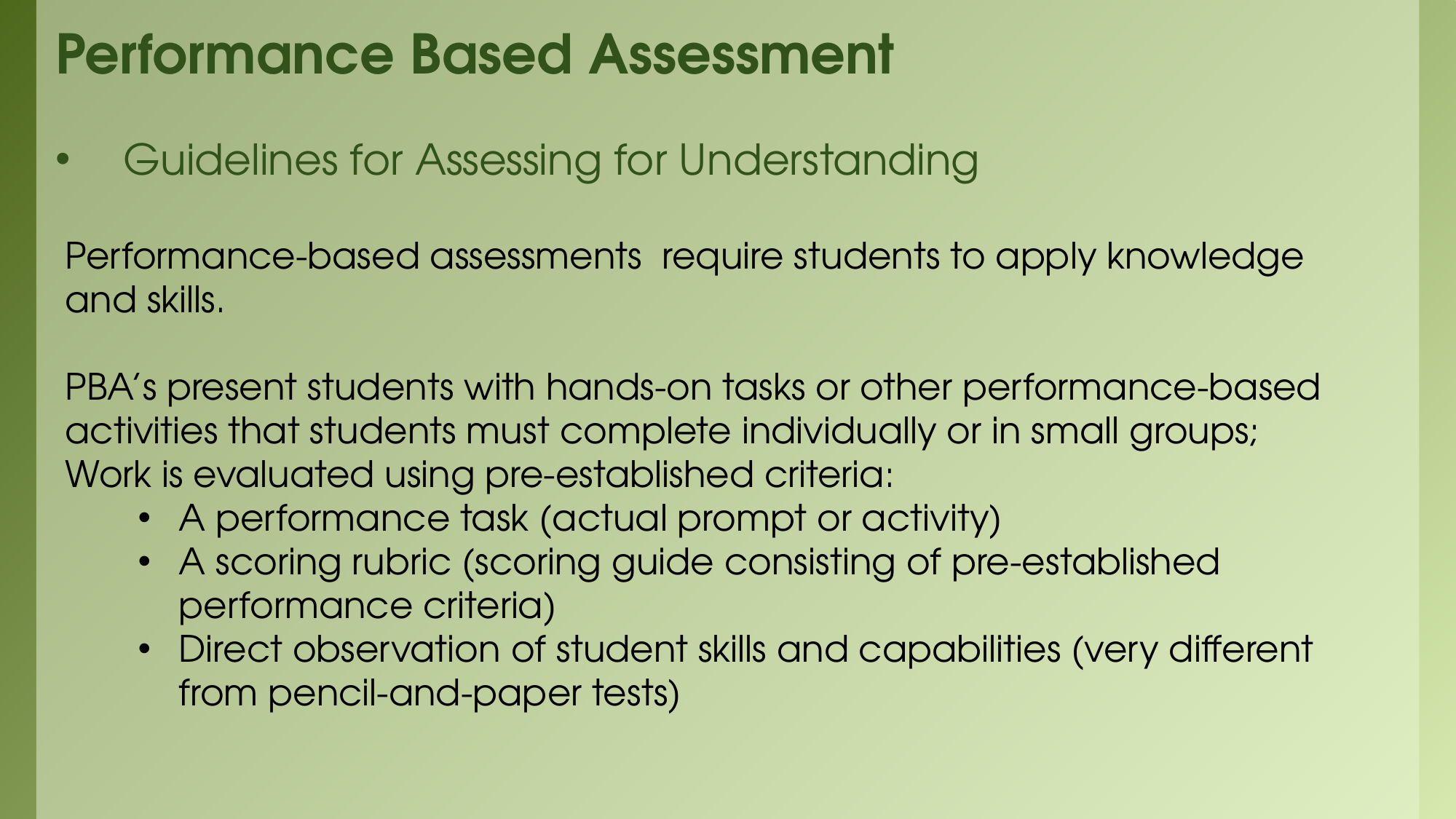

Performance Based Assessment

Guidelines for Assessing for Understanding
Performance-based assessments  require students to apply knowledge and skills.

PBA’s present students with hands-on tasks or other performance-based activities that students must complete individually or in small groups;
Work is evaluated using pre-established criteria:
A performance task (actual prompt or activity)
A scoring rubric (scoring guide consisting of pre-established performance criteria)
Direct observation of student skills and capabilities (very different from pencil-and-paper tests)